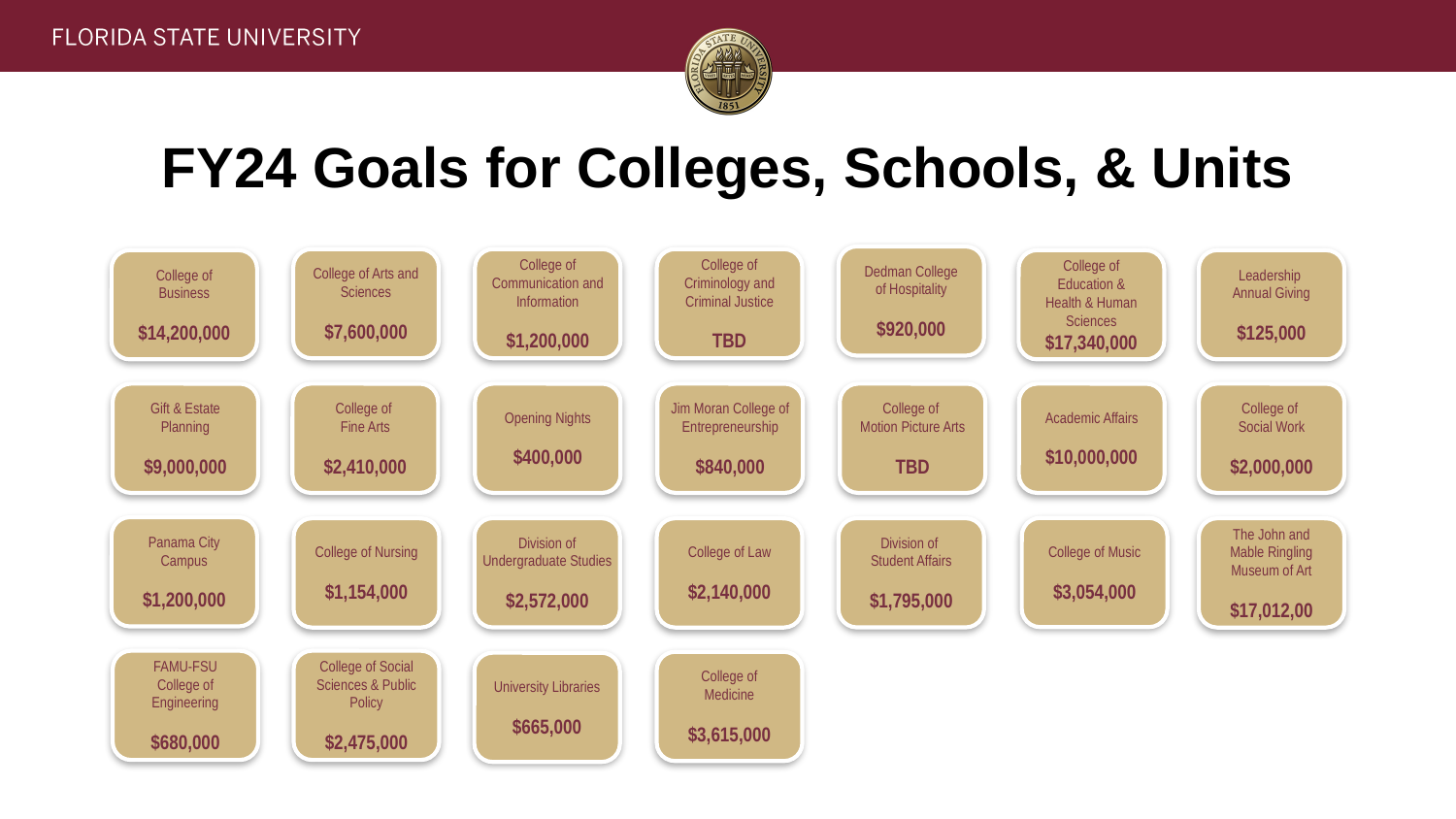

# FY24 Goals for Colleges, Schools, & Units

Dedman College of Hospitality

$920,000

College of Arts and Sciences

$7,600,000

College of Communication and Information

$1,200,000

College of Criminology and Criminal Justice

TBD

College of Business

$14,200,000

College of Education & Health & Human Sciences
$17,340,000

Leadership
Annual Giving

$125,000
Gift & Estate Planning

$9,000,000
College of
Fine Arts

$2,410,000
Opening Nights

$400,000

Jim Moran College of Entrepreneurship

$840,000

College of
Motion Picture Arts

TBD

Academic Affairs

$10,000,000

College of
Social Work

$2,000,000

Panama City Campus

$1,200,000

College of Music

$3,054,000

Division of Undergraduate Studies

$2,572,000

Division of
Student Affairs

$1,795,000

College of Nursing

$1,154,000
College of Law

$2,140,000

The John and Mable Ringling Museum of Art

$17,012,00

FAMU-FSU College of Engineering

$680,000

College of Social Sciences & Public Policy

$2,475,000

College of Medicine

$3,615,000
University Libraries

$665,000